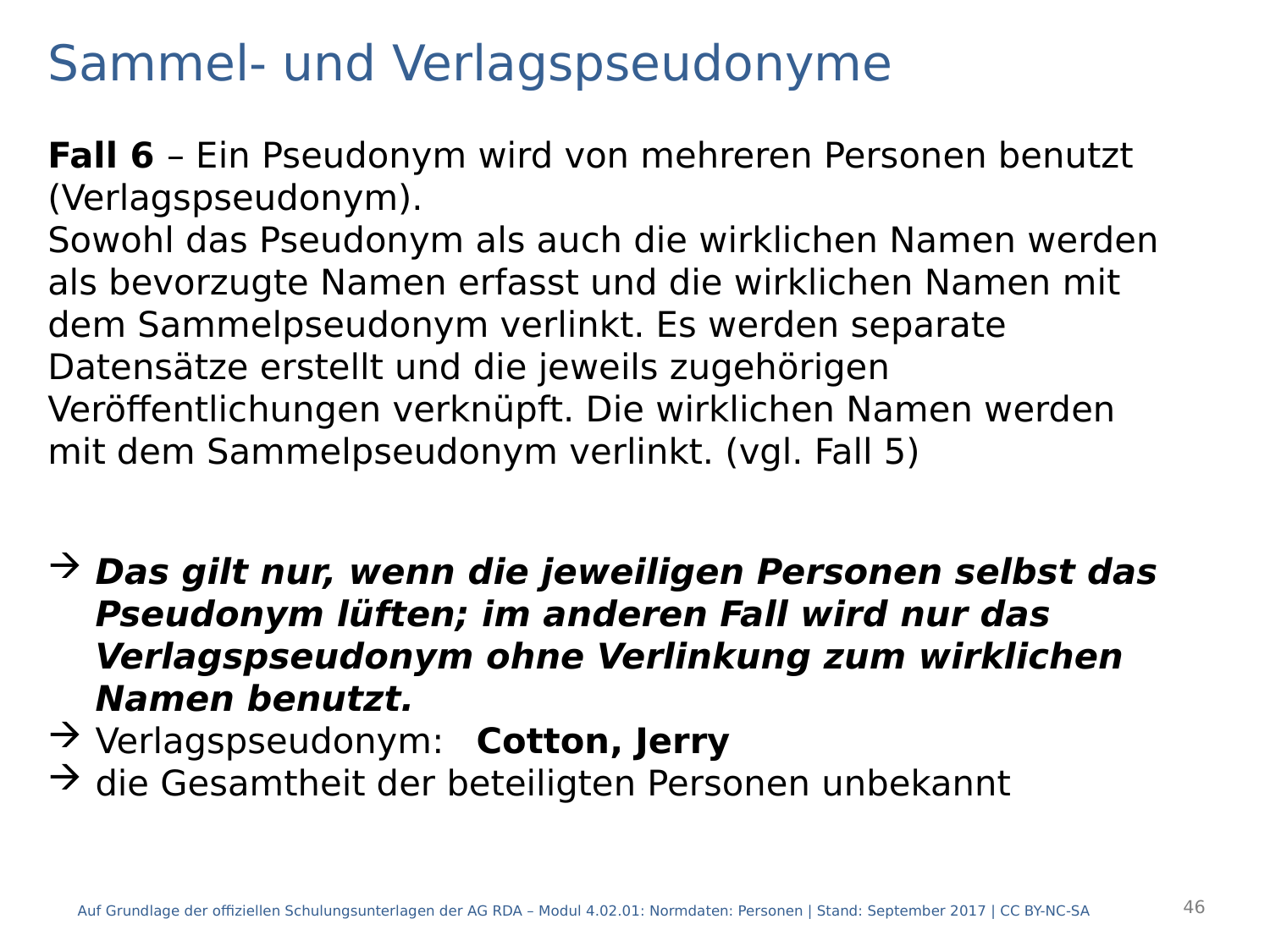

# Sammel- und Verlagspseudonyme
Fall 6 – Ein Pseudonym wird von mehreren Personen benutzt (Verlagspseudonym).
Sowohl das Pseudonym als auch die wirklichen Namen werden als bevorzugte Namen erfasst und die wirklichen Namen mit dem Sammelpseudonym verlinkt. Es werden separate Datensätze erstellt und die jeweils zugehörigen Veröffentlichungen verknüpft. Die wirklichen Namen werden mit dem Sammelpseudonym verlinkt. (vgl. Fall 5)

Das gilt nur, wenn die jeweiligen Personen selbst das Pseudonym lüften; im anderen Fall wird nur das Verlagspseudonym ohne Verlinkung zum wirklichen Namen benutzt.
Verlagspseudonym:	Cotton, Jerry
die Gesamtheit der beteiligten Personen unbekannt

46
Auf Grundlage der offiziellen Schulungsunterlagen der AG RDA – Modul 4.02.01: Normdaten: Personen | Stand: September 2017 | CC BY-NC-SA